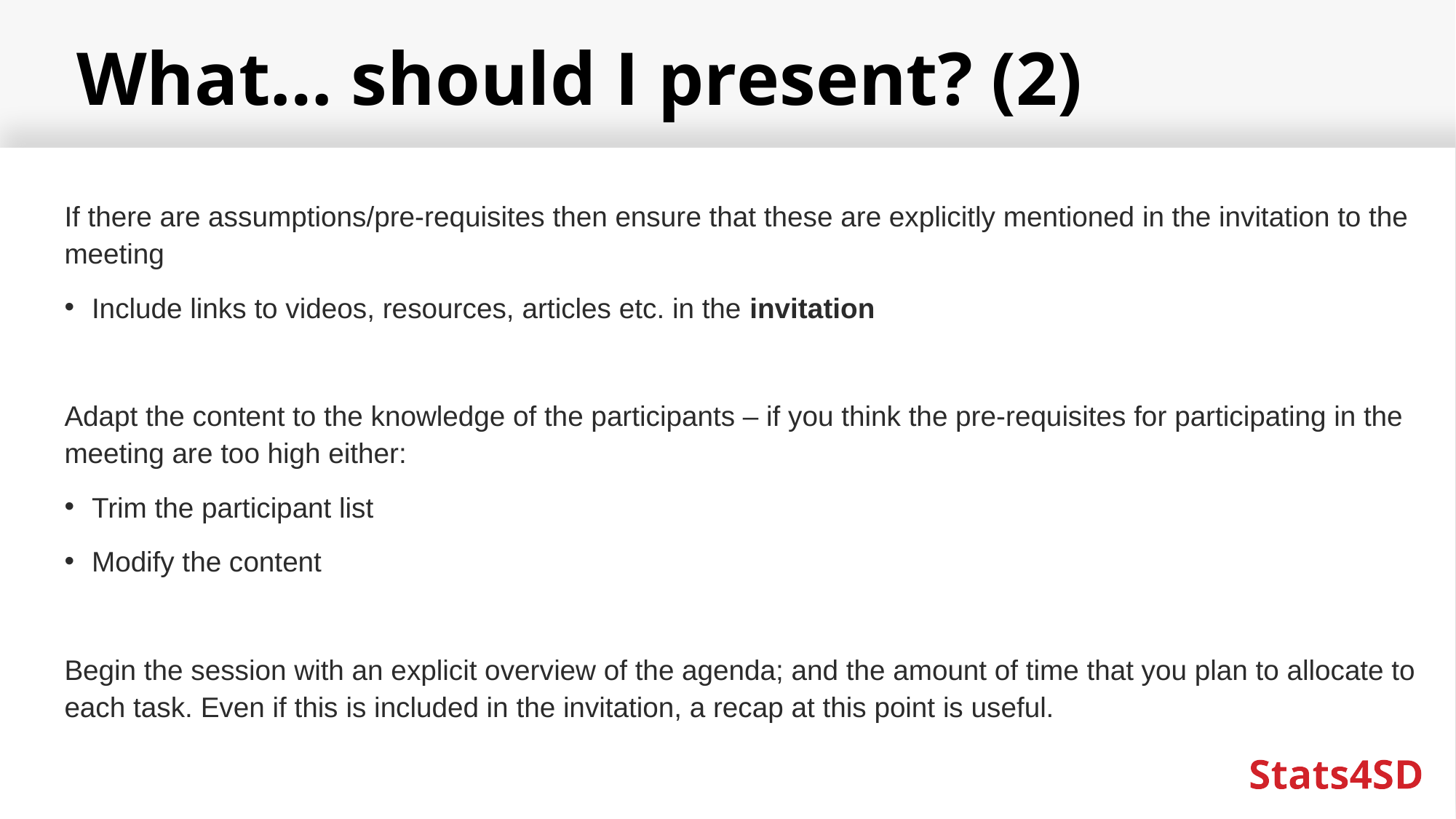

# What… should I present? (2)
If there are assumptions/pre-requisites then ensure that these are explicitly mentioned in the invitation to the meeting
Include links to videos, resources, articles etc. in the invitation

Adapt the content to the knowledge of the participants – if you think the pre-requisites for participating in the meeting are too high either:
Trim the participant list
Modify the content

Begin the session with an explicit overview of the agenda; and the amount of time that you plan to allocate to each task. Even if this is included in the invitation, a recap at this point is useful.